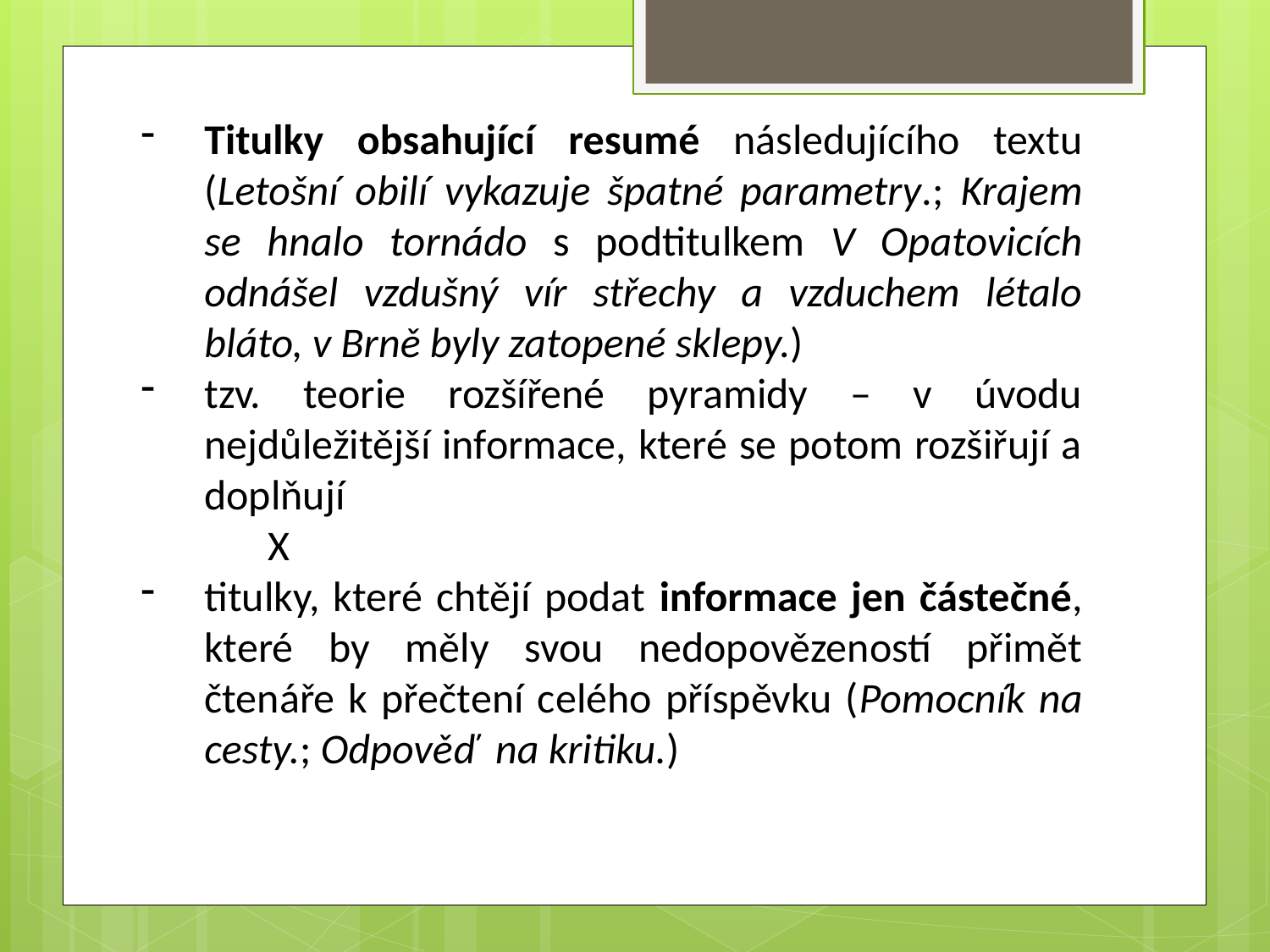

Titulky obsahující resumé následujícího textu (Letošní obilí vykazuje špatné parametry.; Krajem se hnalo tornádo s podtitulkem V Opatovicích odnášel vzdušný vír střechy a vzduchem létalo bláto, v Brně byly zatopené sklepy.)
tzv. teorie rozšířené pyramidy – v úvodu nejdůležitější informace, které se potom rozšiřují a doplňují
	X
titulky, které chtějí podat informace jen částečné, které by měly svou nedopovězeností přimět čtenáře k přečtení celého příspěvku (Pomocník na cesty.; Odpověď  na kritiku.)